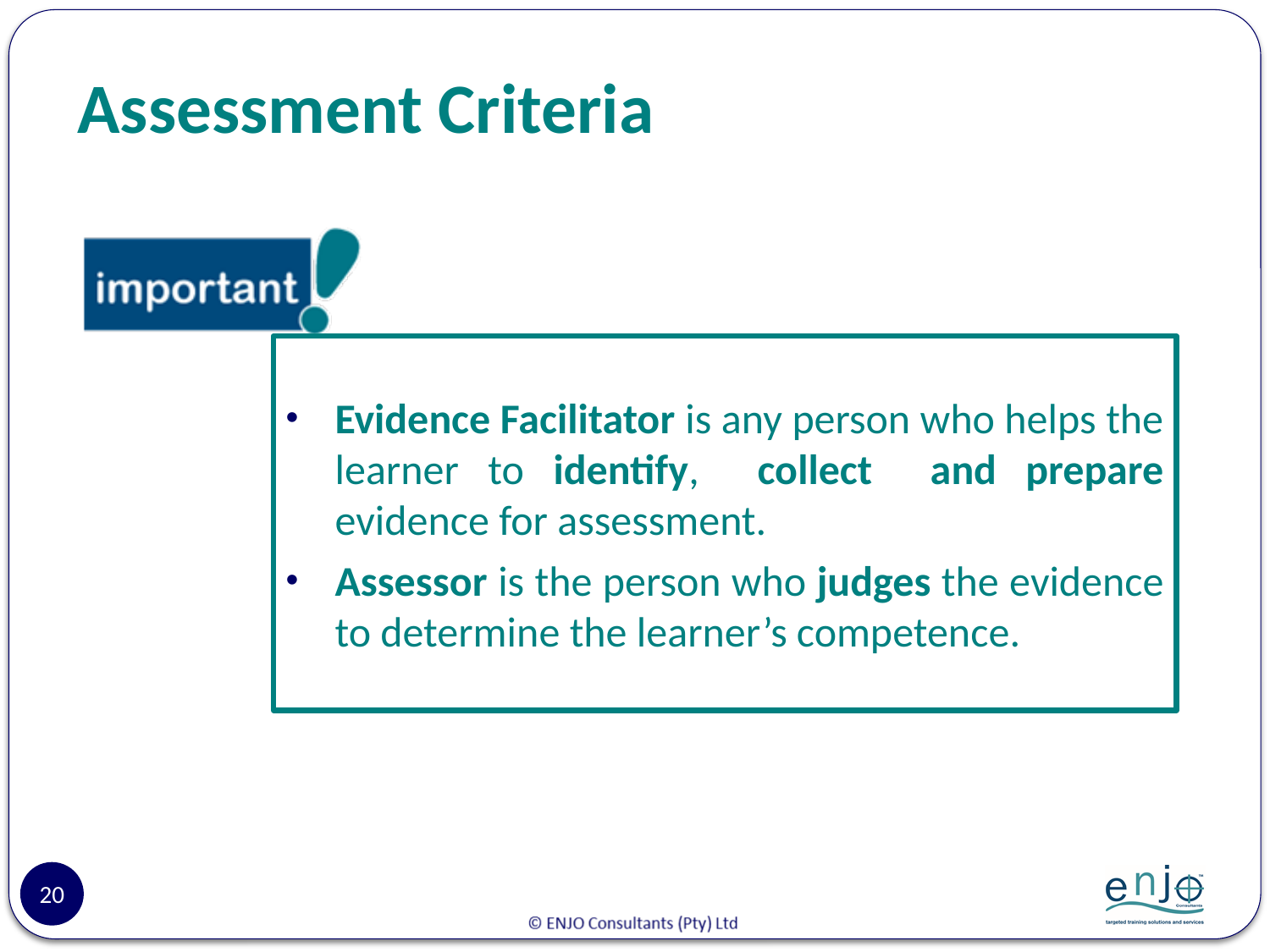

# Assessment Criteria
Evidence Facilitator is any person who helps the learner to identify,  collect  and prepare evidence for assessment.
Assessor is the person who judges the evidence to determine the learner’s competence.
20